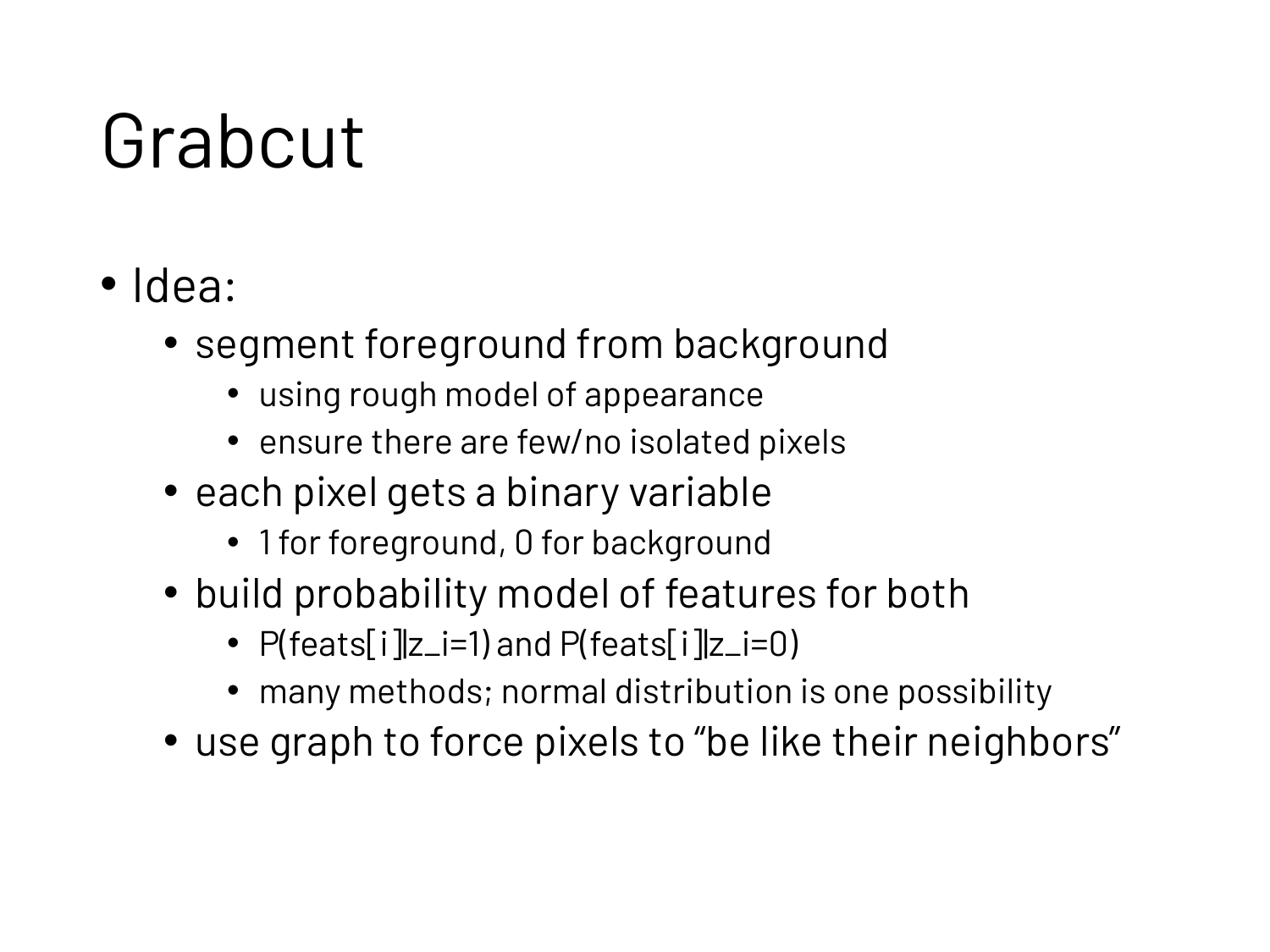

# Grabcut
Idea:
segment foreground from background
using rough model of appearance
ensure there are few/no isolated pixels
each pixel gets a binary variable
1 for foreground, 0 for background
build probability model of features for both
P(feats[i]|z_i=1) and P(feats[i]|z_i=0)
many methods; normal distribution is one possibility
use graph to force pixels to “be like their neighbors”